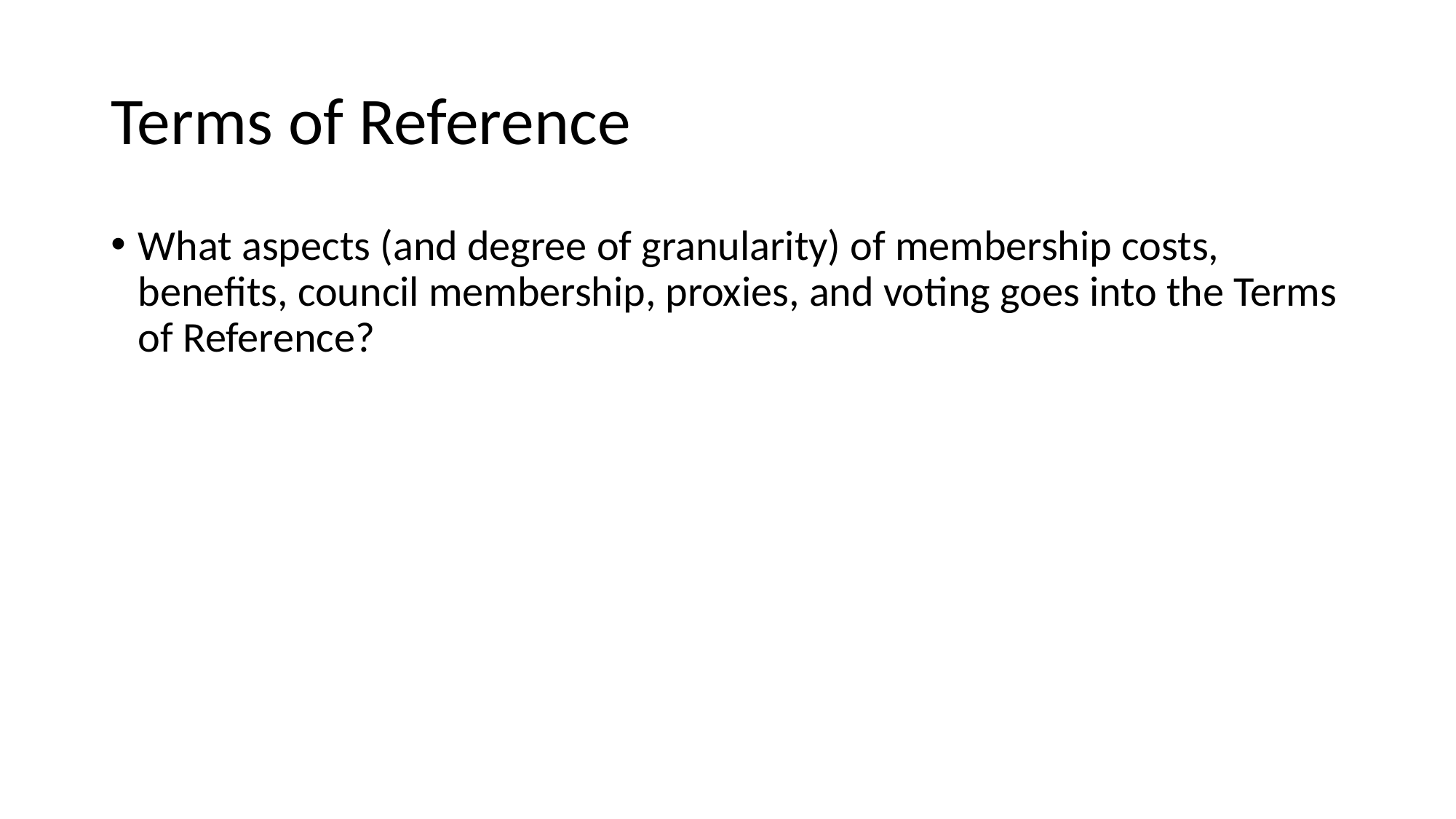

# Terms of Reference
What aspects (and degree of granularity) of membership costs, benefits, council membership, proxies, and voting goes into the Terms of Reference?